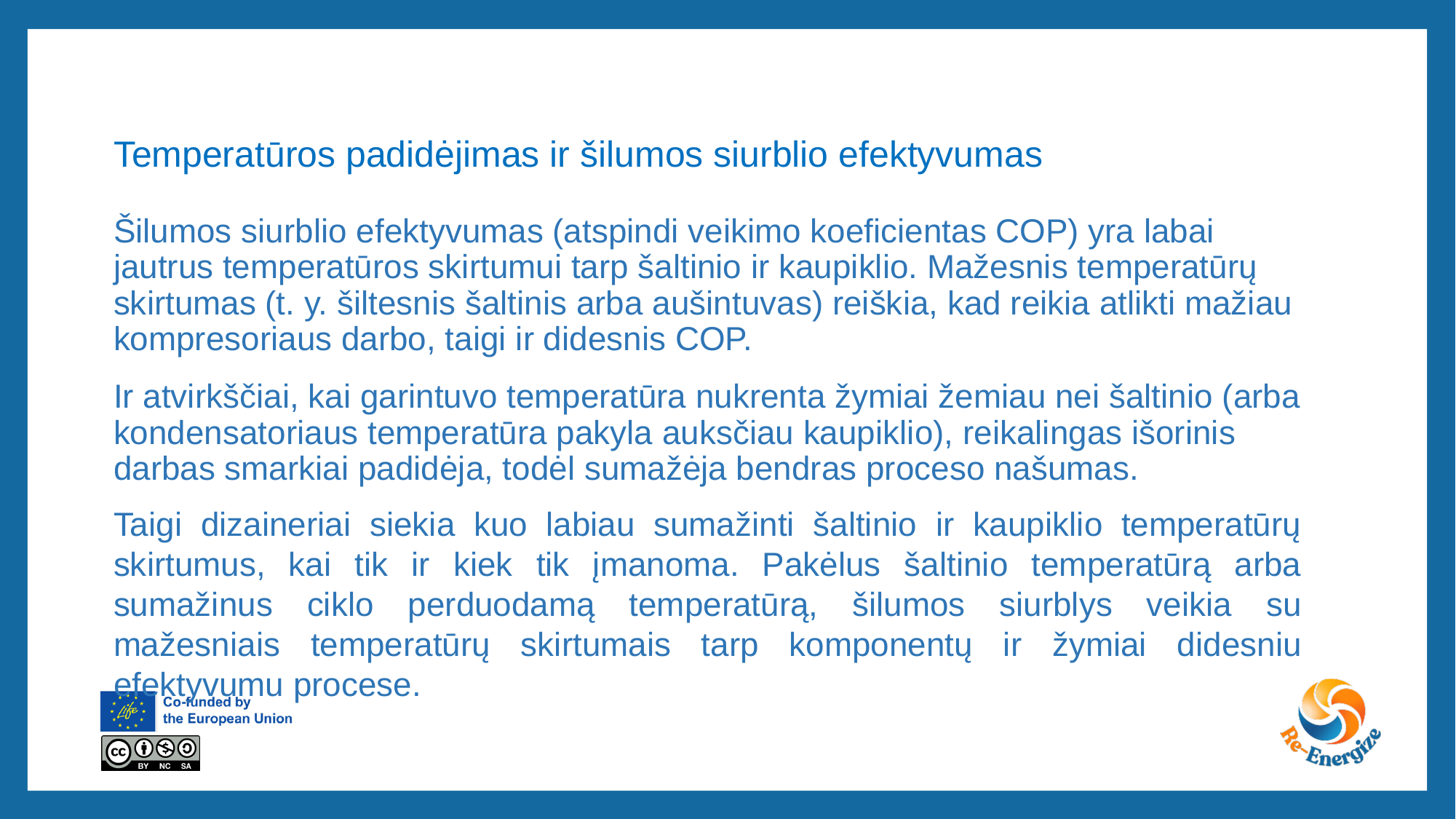

Temperatūros padidėjimas ir šilumos siurblio efektyvumas
Šilumos siurblio efektyvumas (atspindi veikimo koeficientas COP) yra labai jautrus temperatūros skirtumui tarp šaltinio ir kaupiklio. Mažesnis temperatūrų skirtumas (t. y. šiltesnis šaltinis arba aušintuvas) reiškia, kad reikia atlikti mažiau kompresoriaus darbo, taigi ir didesnis COP.
Ir atvirkščiai, kai garintuvo temperatūra nukrenta žymiai žemiau nei šaltinio (arba kondensatoriaus temperatūra pakyla auksčiau kaupiklio), reikalingas išorinis darbas smarkiai padidėja, todėl sumažėja bendras proceso našumas.
Taigi dizaineriai siekia kuo labiau sumažinti šaltinio ir kaupiklio temperatūrų skirtumus, kai tik ir kiek tik įmanoma. Pakėlus šaltinio temperatūrą arba sumažinus ciklo perduodamą temperatūrą, šilumos siurblys veikia su mažesniais temperatūrų skirtumais tarp komponentų ir žymiai didesniu efektyvumu procese.